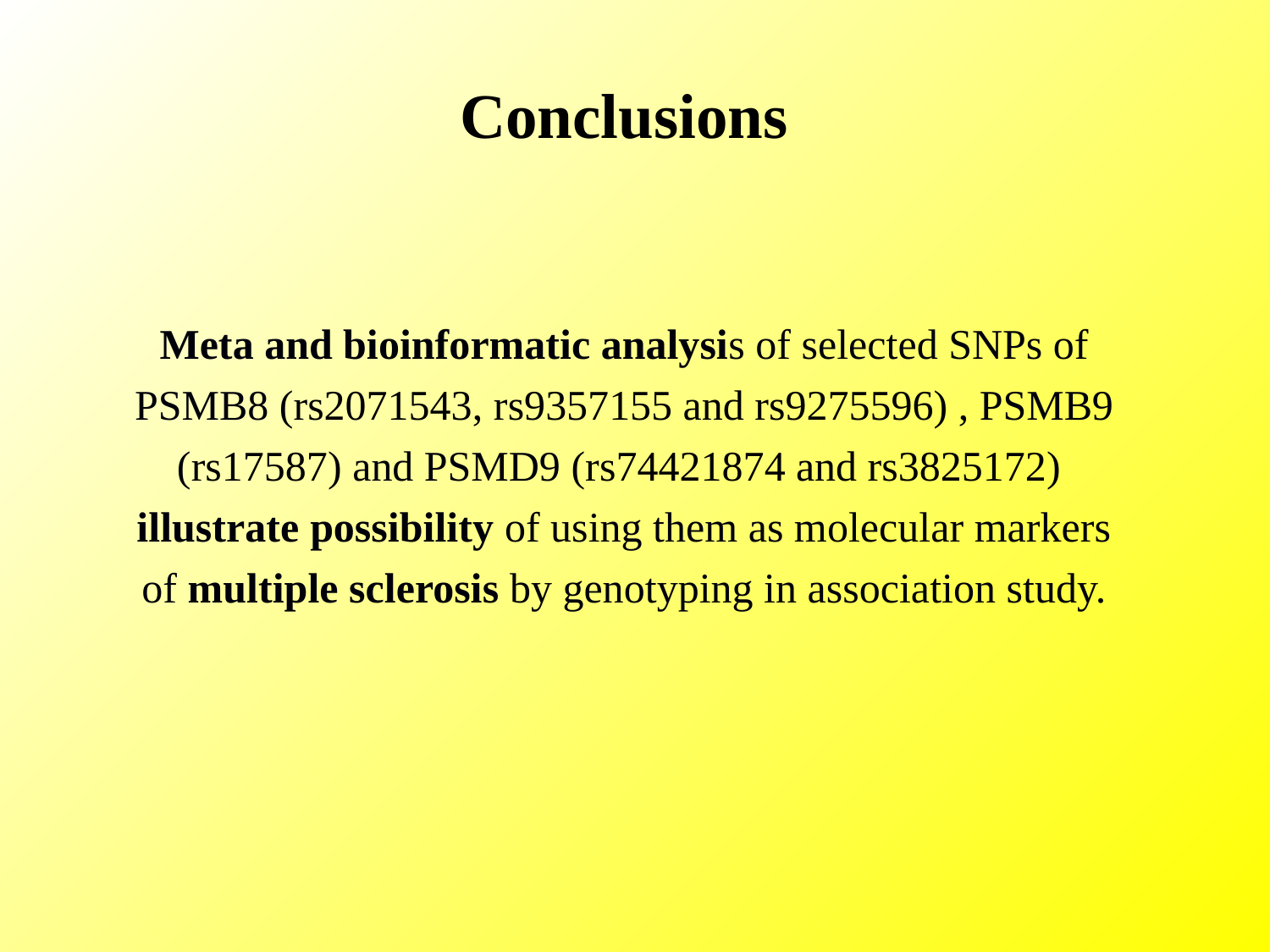

# Conclusions
Meta and bioinformatic analysis of selected SNPs of PSMB8 (rs2071543, rs9357155 and rs9275596) , PSMB9 (rs17587) and PSMD9 (rs74421874 and rs3825172)  illustrate possibility of using them as molecular markers of multiple sclerosis by genotyping in association study.